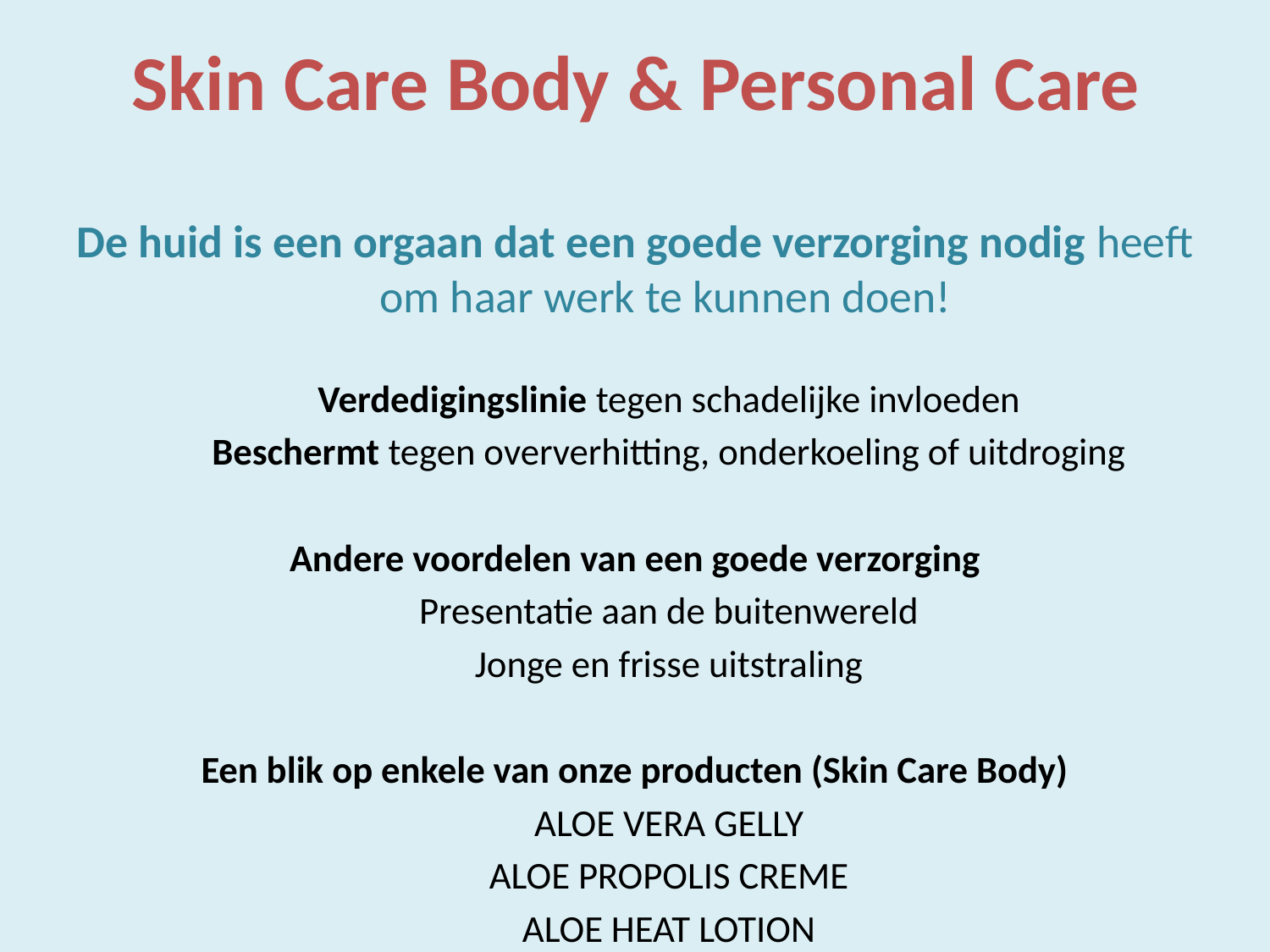

# Skin Care Body & Personal Care
De huid is een orgaan dat een goede verzorging nodig heeft
 om haar werk te kunnen doen!
Verdedigingslinie tegen schadelijke invloeden
Beschermt tegen oververhitting, onderkoeling of uitdroging

Andere voordelen van een goede verzorging
Presentatie aan de buitenwereld
Jonge en frisse uitstraling

Een blik op enkele van onze producten (Skin Care Body)
ALOE VERA GELLY
ALOE PROPOLIS CREME
ALOE HEAT LOTION
ALOE SUNSCREEN SPRAY + ALOE SUNSCREEN